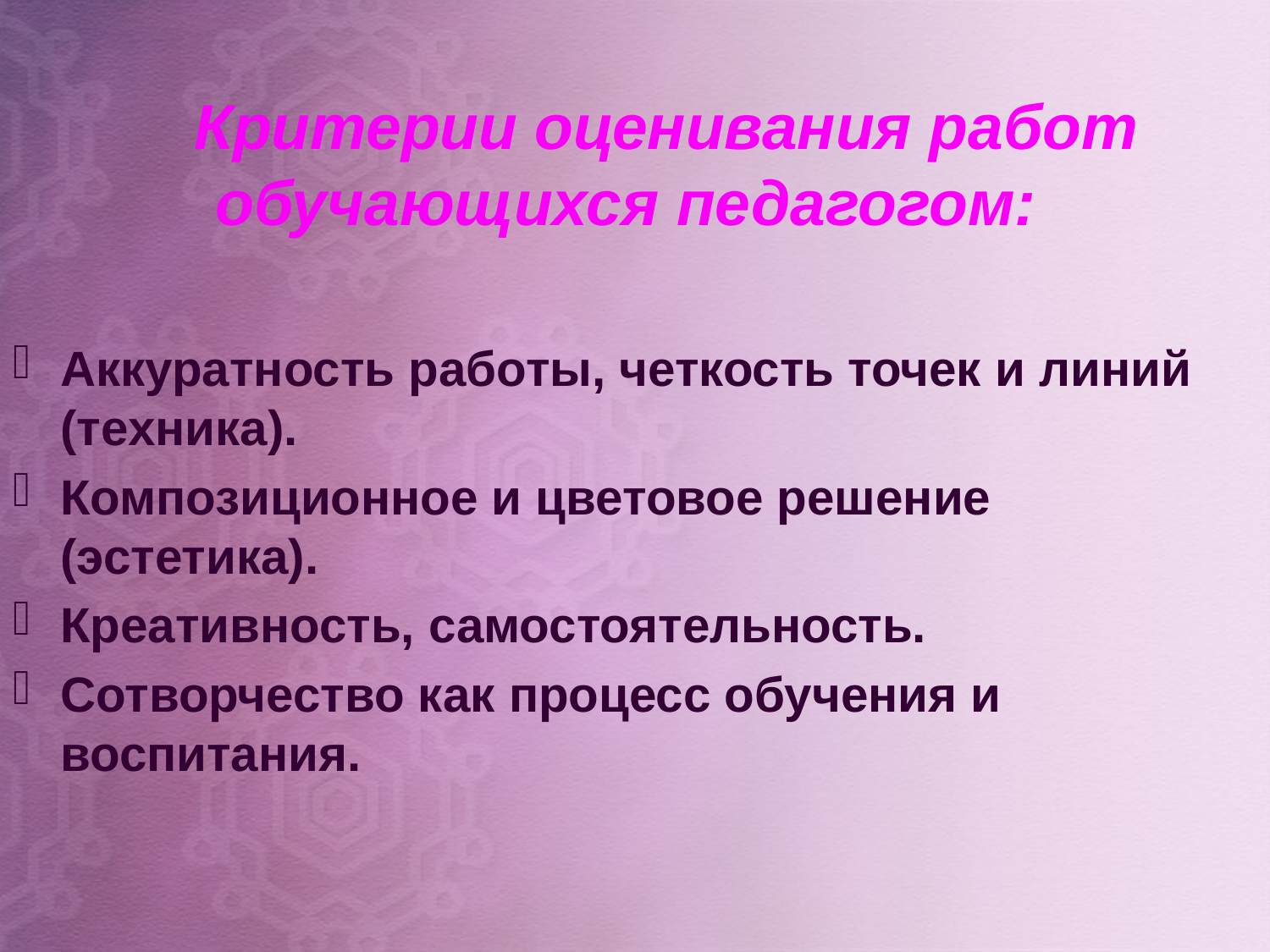

Критерии оценивания работ обучающихся педагогом:

Аккуратность работы, четкость точек и линий (техника).
Композиционное и цветовое решение (эстетика).
Креативность, самостоятельность.
Сотворчество как процесс обучения и воспитания.